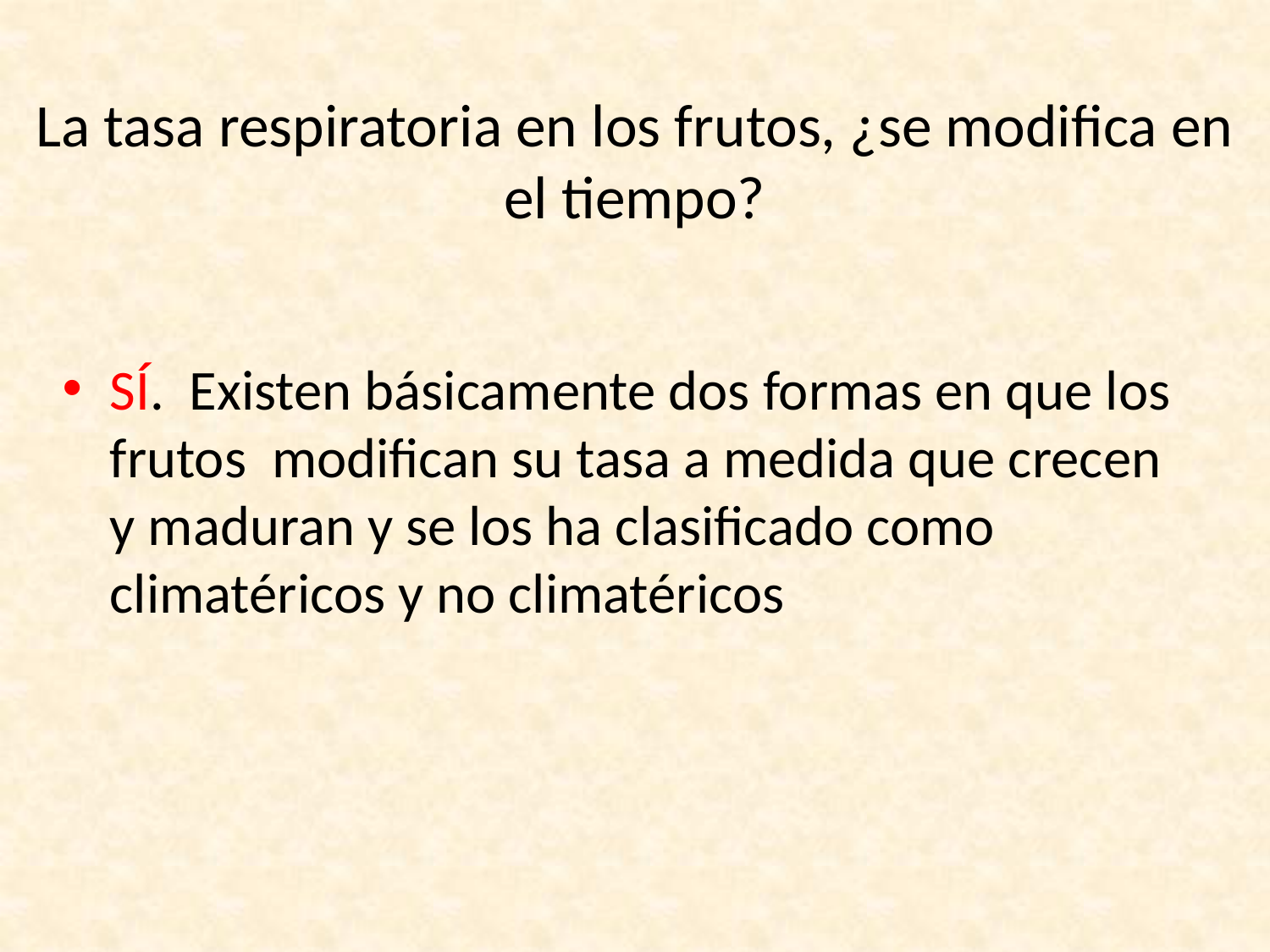

# La tasa respiratoria en los frutos, ¿se modifica en el tiempo?
SÍ.  Existen básicamente dos formas en que los frutos  modifican su tasa a medida que crecen y maduran y se los ha clasificado como climatéricos y no climatéricos